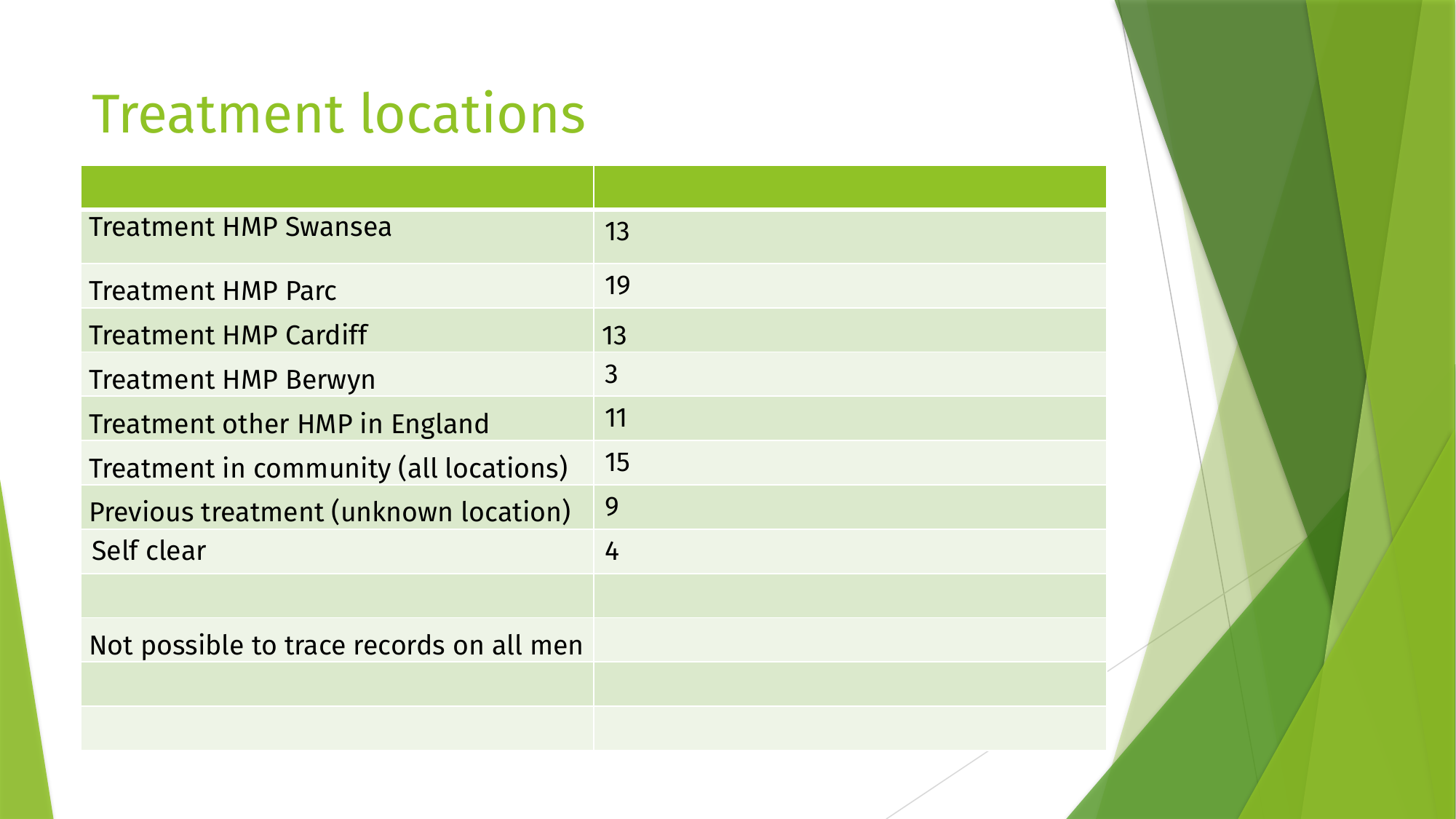

# Treatment locations
|  |  |
| --- | --- |
| Treatment HMP Swansea | 13 |
| Treatment HMP Parc | 19 |
| Treatment HMP Cardiff | 13 |
| Treatment HMP Berwyn | 3 |
| Treatment other HMP in England | 11 |
| Treatment in community (all locations) | 15 |
| Previous treatment (unknown location) | 9 |
| Self clear | 4 |
|  |  |
| Not possible to trace records on all men |  |
|  |  |
|  |  |